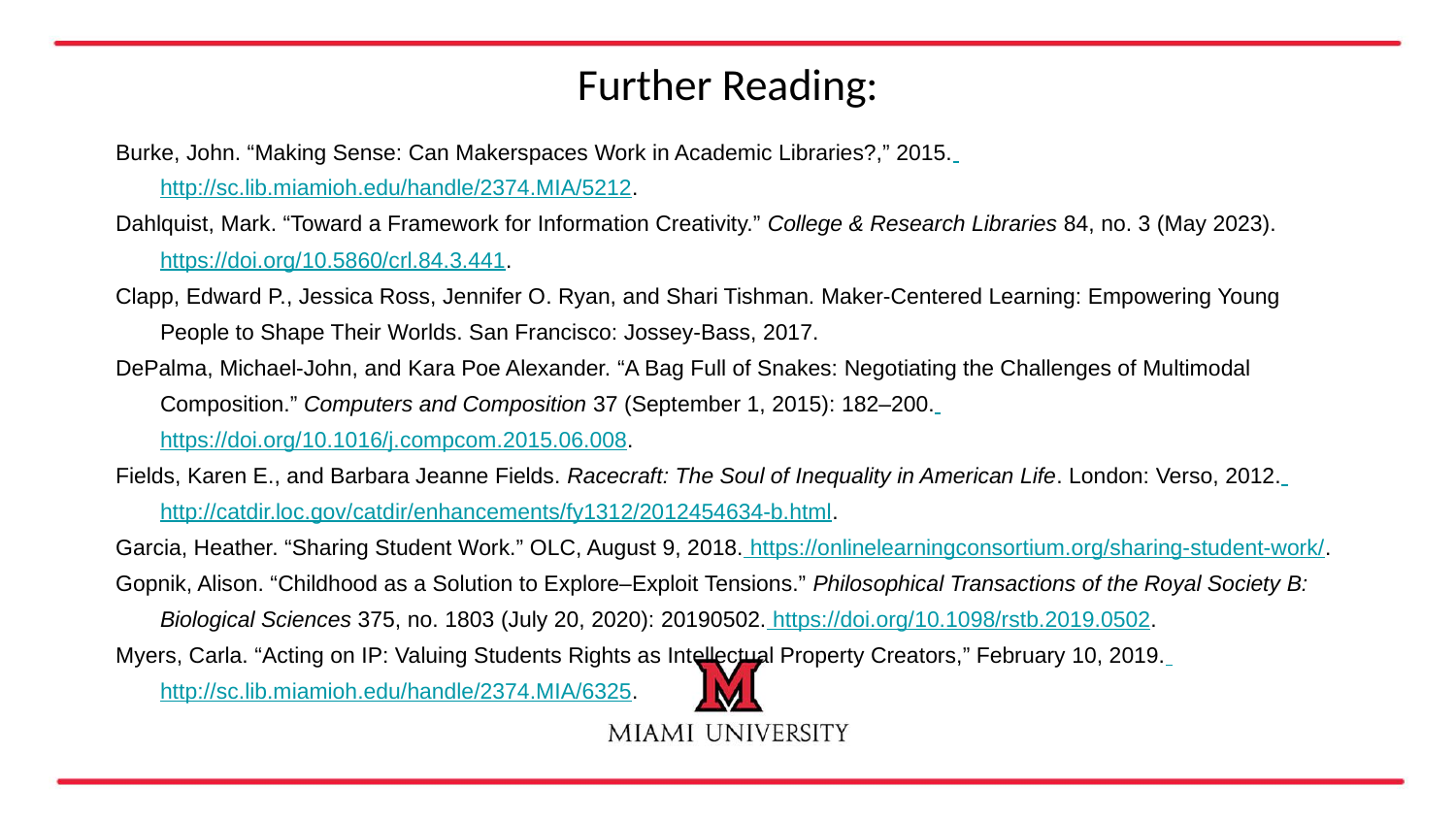

Further Reading:

Burke, John. “Making Sense: Can Makerspaces Work in Academic Libraries?,” 2015. http://sc.lib.miamioh.edu/handle/2374.MIA/5212.
Dahlquist, Mark. “Toward a Framework for Information Creativity.” College & Research Libraries 84, no. 3 (May 2023). https://doi.org/10.5860/crl.84.3.441.
Clapp, Edward P., Jessica Ross, Jennifer O. Ryan, and Shari Tishman. Maker-Centered Learning: Empowering Young People to Shape Their Worlds. San Francisco: Jossey-Bass, 2017.
DePalma, Michael-John, and Kara Poe Alexander. “A Bag Full of Snakes: Negotiating the Challenges of Multimodal Composition.” Computers and Composition 37 (September 1, 2015): 182–200. https://doi.org/10.1016/j.compcom.2015.06.008.
Fields, Karen E., and Barbara Jeanne Fields. Racecraft: The Soul of Inequality in American Life. London: Verso, 2012. http://catdir.loc.gov/catdir/enhancements/fy1312/2012454634-b.html.
Garcia, Heather. “Sharing Student Work.” OLC, August 9, 2018. https://onlinelearningconsortium.org/sharing-student-work/.
Gopnik, Alison. “Childhood as a Solution to Explore–Exploit Tensions.” Philosophical Transactions of the Royal Society B: Biological Sciences 375, no. 1803 (July 20, 2020): 20190502. https://doi.org/10.1098/rstb.2019.0502.
Myers, Carla. “Acting on IP: Valuing Students Rights as Intellectual Property Creators,” February 10, 2019. http://sc.lib.miamioh.edu/handle/2374.MIA/6325.